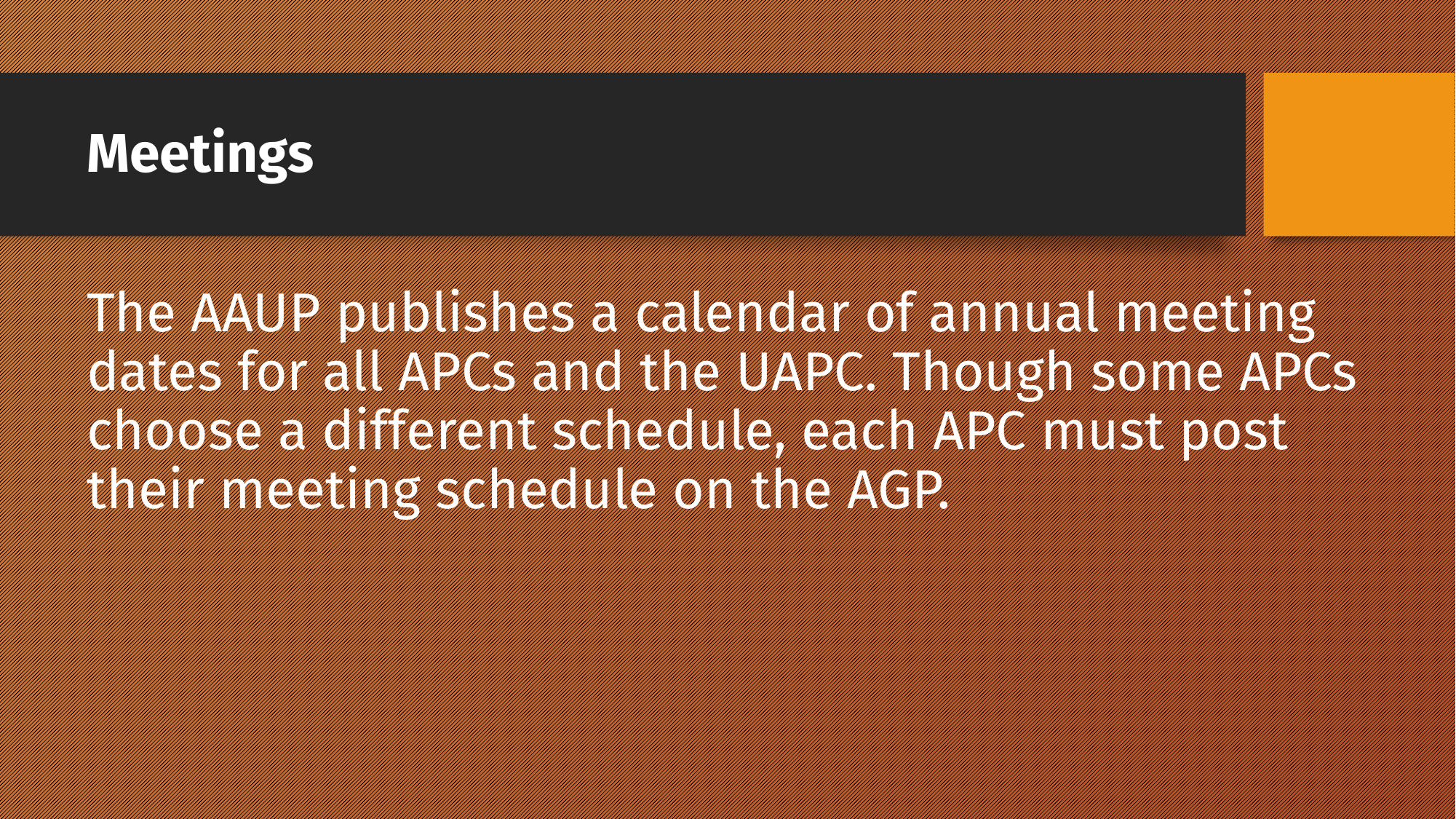

# Meetings
The AAUP publishes a calendar of annual meeting dates for all APCs and the UAPC. Though some APCs choose a different schedule, each APC must post their meeting schedule on the AGP.